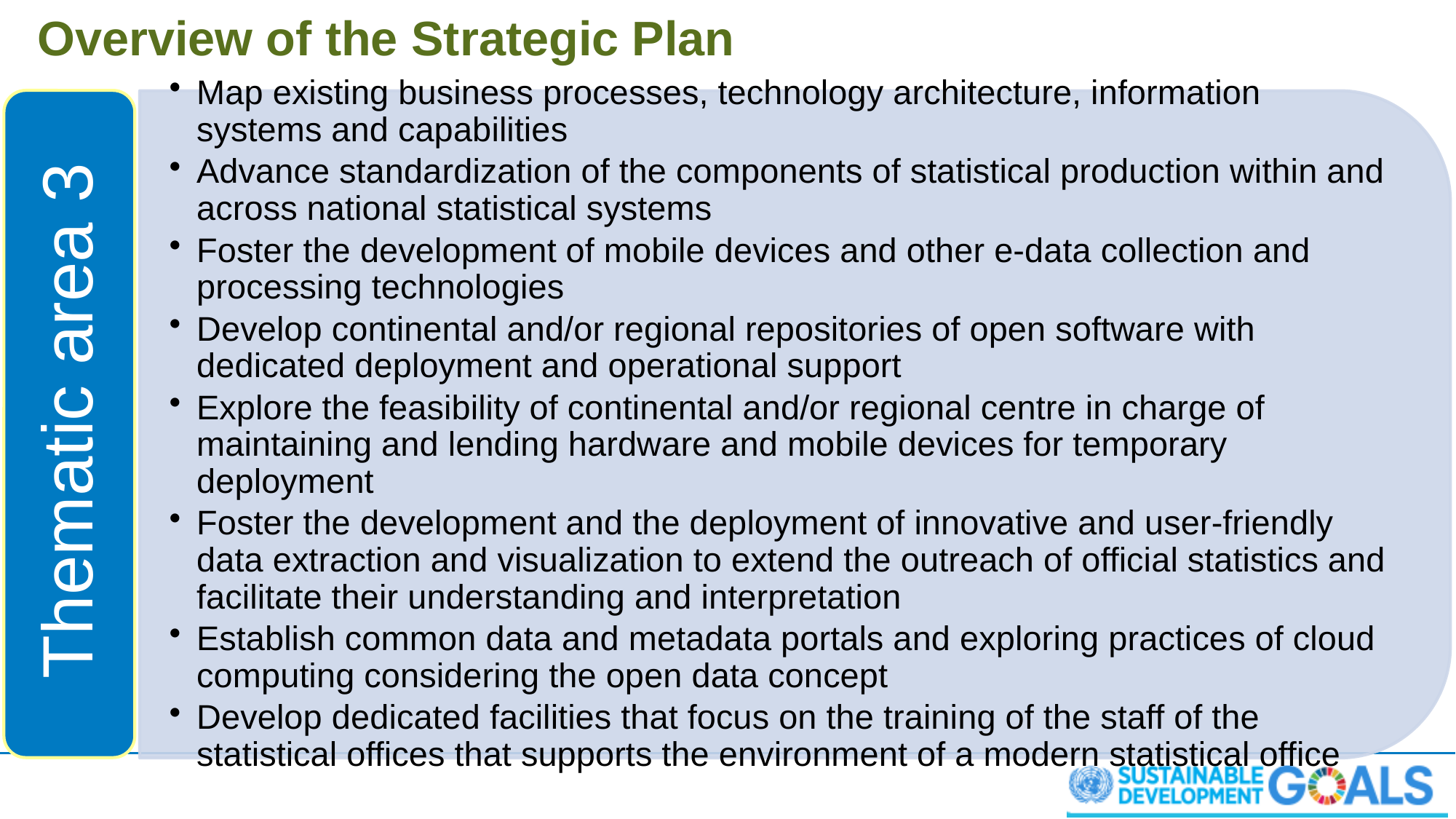

# Overview of the Strategic Plan
Map existing business processes, technology architecture, information systems and capabilities
Advance standardization of the components of statistical production within and across national statistical systems
Foster the development of mobile devices and other e-data collection and processing technologies
Develop continental and/or regional repositories of open software with dedicated deployment and operational support
Explore the feasibility of continental and/or regional centre in charge of maintaining and lending hardware and mobile devices for temporary deployment
Foster the development and the deployment of innovative and user-friendly data extraction and visualization to extend the outreach of official statistics and facilitate their understanding and interpretation
Establish common data and metadata portals and exploring practices of cloud computing considering the open data concept
Develop dedicated facilities that focus on the training of the staff of the statistical offices that supports the environment of a modern statistical office
Thematic area 3